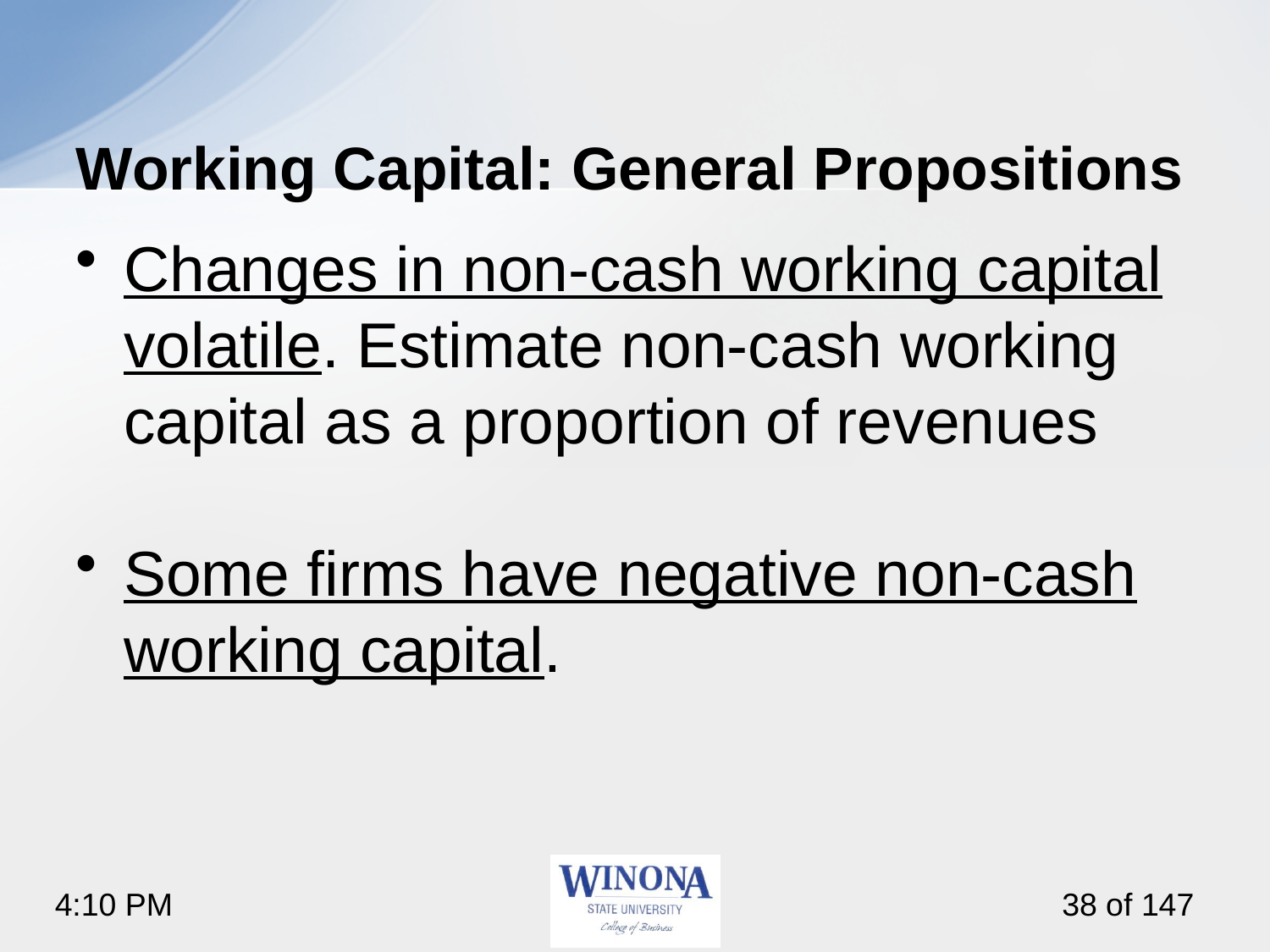

# Working Capital: General Propositions
Changes in non-cash working capital volatile. Estimate non-cash working capital as a proportion of revenues

Some firms have negative non-cash working capital.